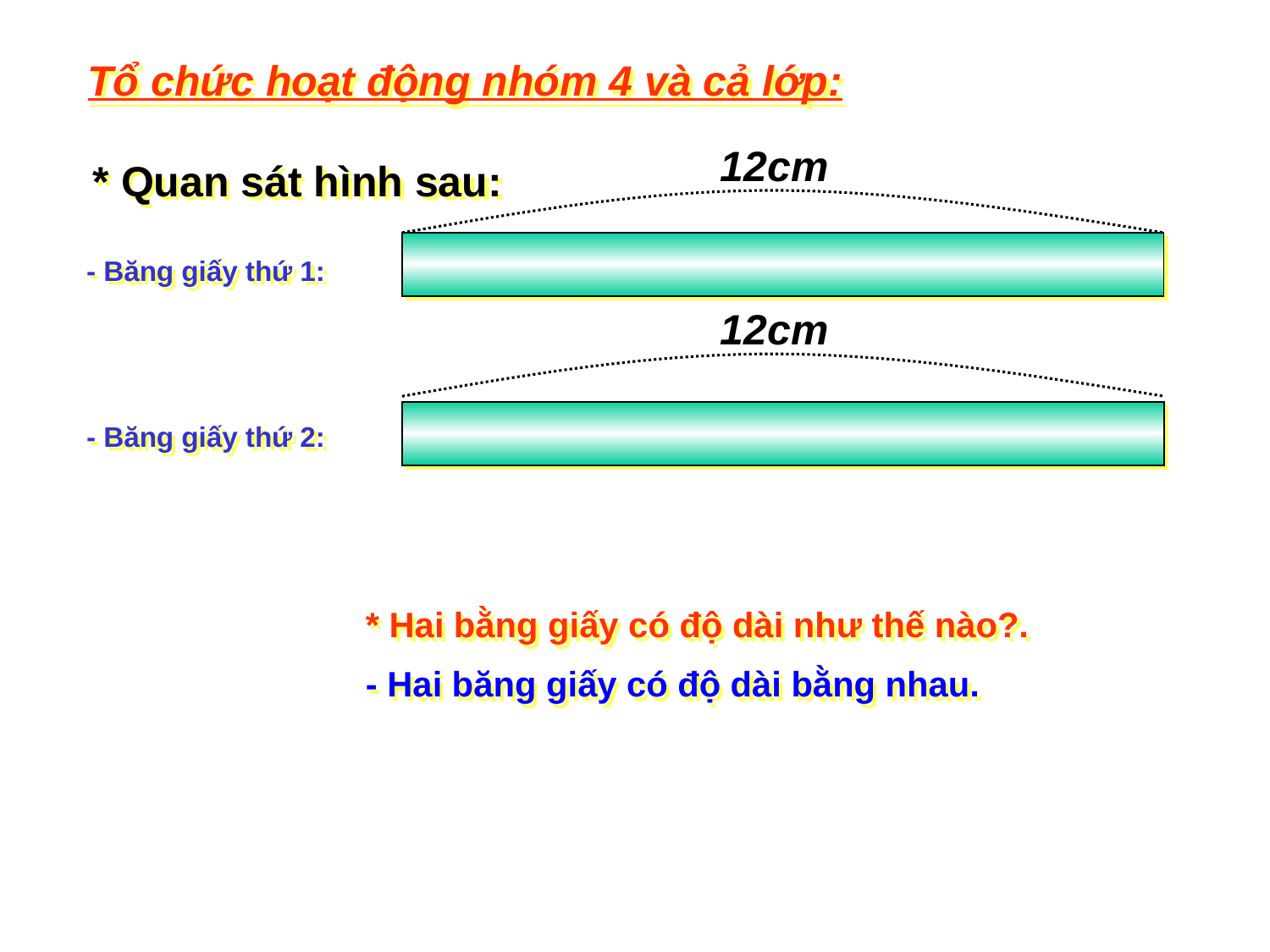

Tổ chức hoạt động nhóm 4 và cả lớp:
12cm

* Quan sát hình sau:

- Băng giấy thứ 1:
12cm

- Băng giấy thứ 2:
* Hai bằng giấy có độ dài như thế nào?.
- Hai băng giấy có độ dài bằng nhau.